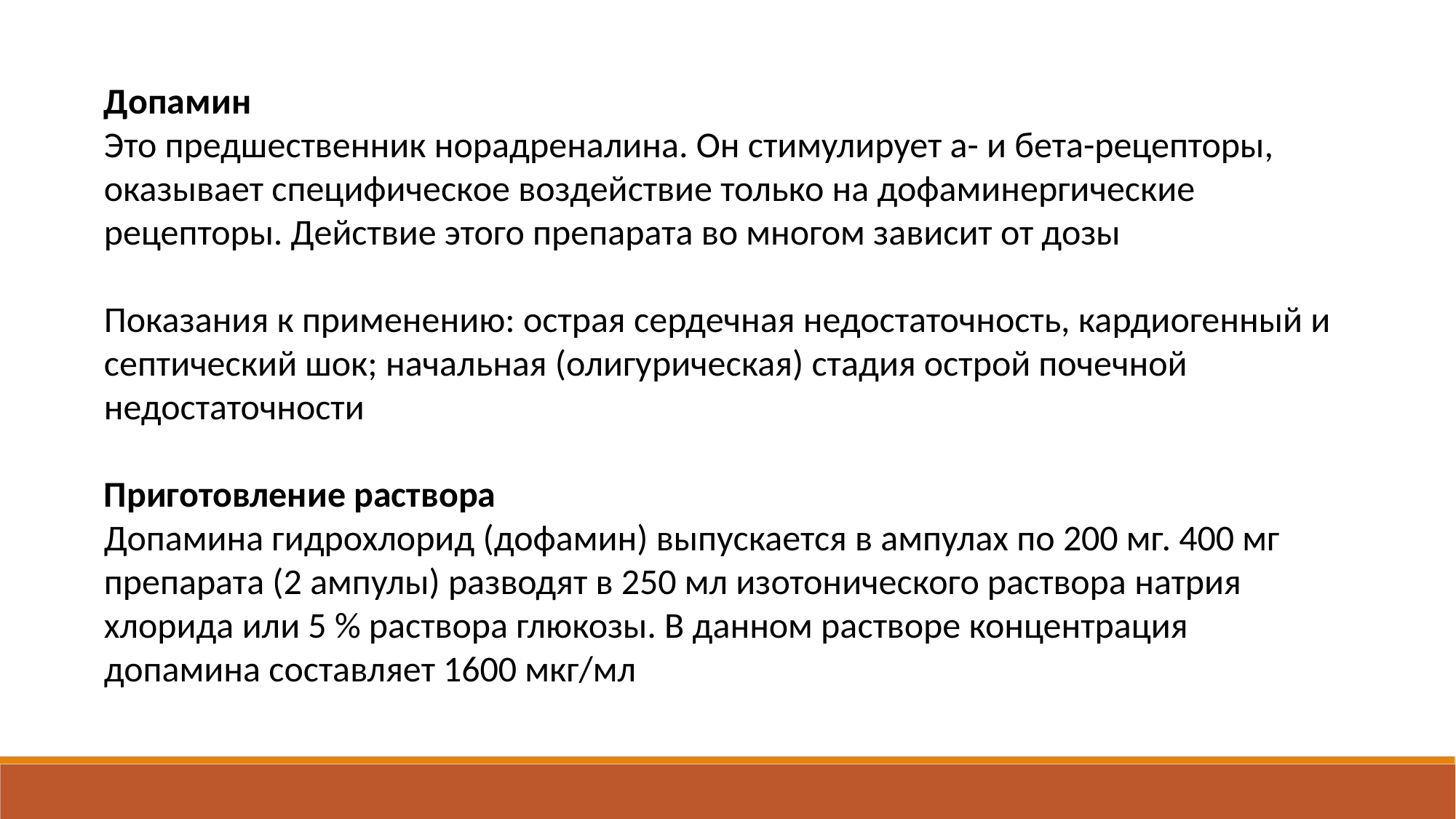

Допамин
Это предшественник норадреналина. Он стимулирует а- и бета-рецепторы, оказывает специфическое воздействие только на дофаминергические рецепторы. Действие этого препарата во многом зависит от дозы

Показания к применению: острая сердечная недостаточность, кардиогенный и септический шок; начальная (олигурическая) стадия острой почечной недостаточности

Приготовление раствора
Допамина гидрохлорид (дофамин) выпускается в ампулах по 200 мг. 400 мг препарата (2 ампулы) разводят в 250 мл изотонического раствора натрия хлорида или 5 % раствора глюкозы. В данном растворе концентрация допамина составляет 1600 мкг/мл